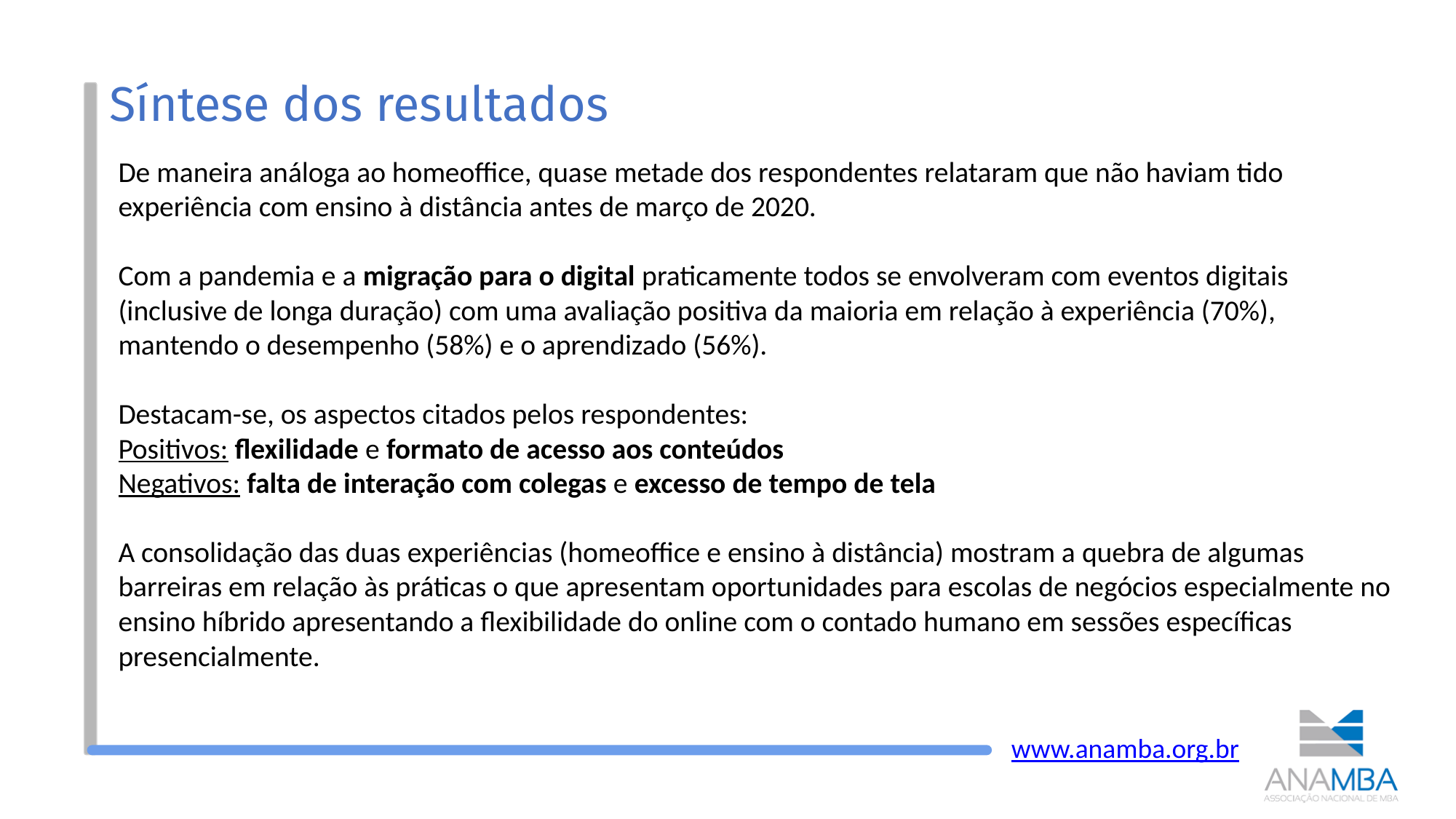

# Síntese dos resultados
De maneira análoga ao homeoffice, quase metade dos respondentes relataram que não haviam tido experiência com ensino à distância antes de março de 2020.

Com a pandemia e a migração para o digital praticamente todos se envolveram com eventos digitais (inclusive de longa duração) com uma avaliação positiva da maioria em relação à experiência (70%), mantendo o desempenho (58%) e o aprendizado (56%).

Destacam-se, os aspectos citados pelos respondentes:
Positivos: flexilidade e formato de acesso aos conteúdos
Negativos: falta de interação com colegas e excesso de tempo de tela

A consolidação das duas experiências (homeoffice e ensino à distância) mostram a quebra de algumas barreiras em relação às práticas o que apresentam oportunidades para escolas de negócios especialmente no ensino híbrido apresentando a flexibilidade do online com o contado humano em sessões específicas presencialmente.